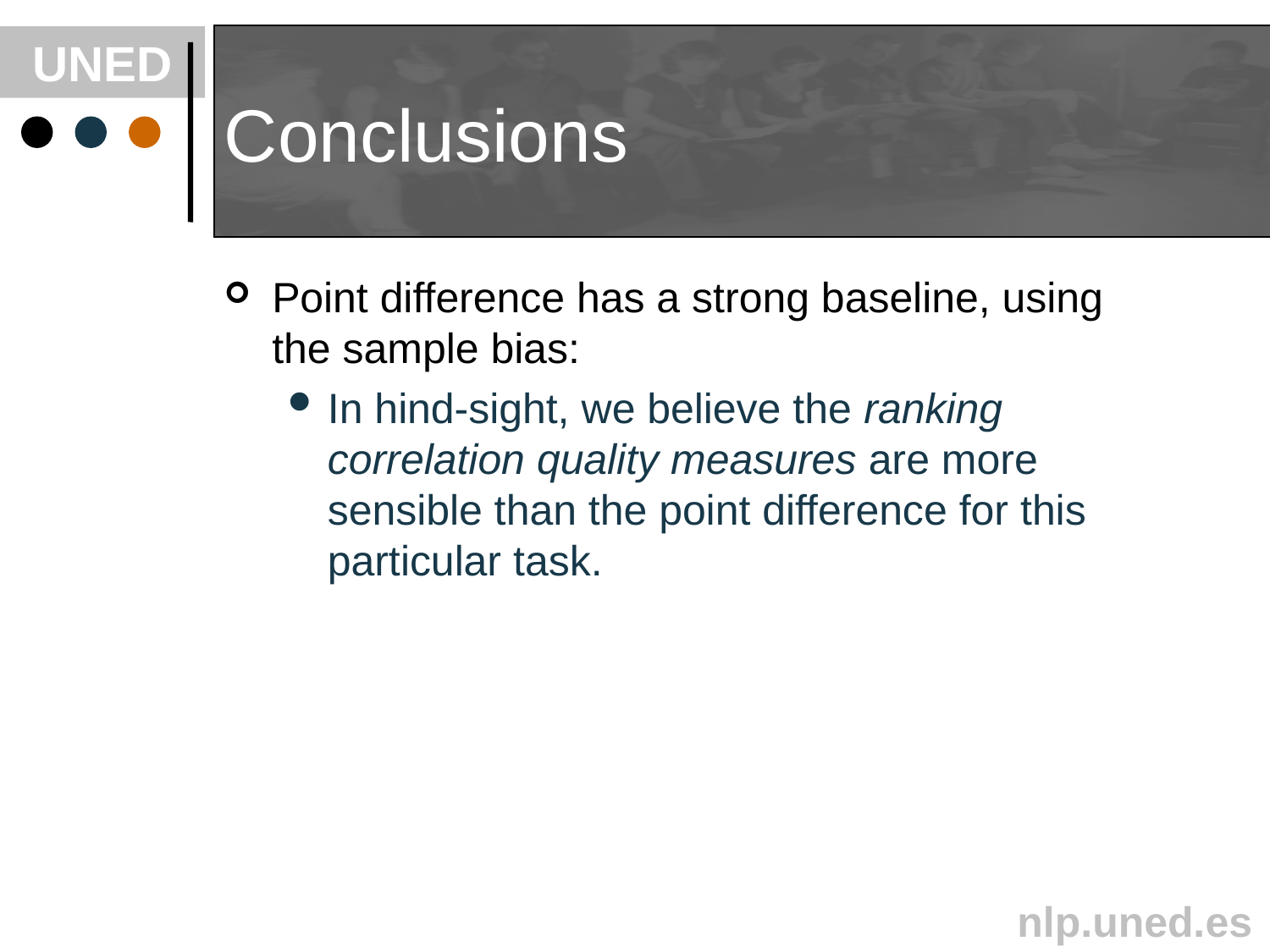

# Conclusions
Point difference has a strong baseline, using the sample bias:
In hind-sight, we believe the ranking correlation quality measures are more sensible than the point difference for this particular task.